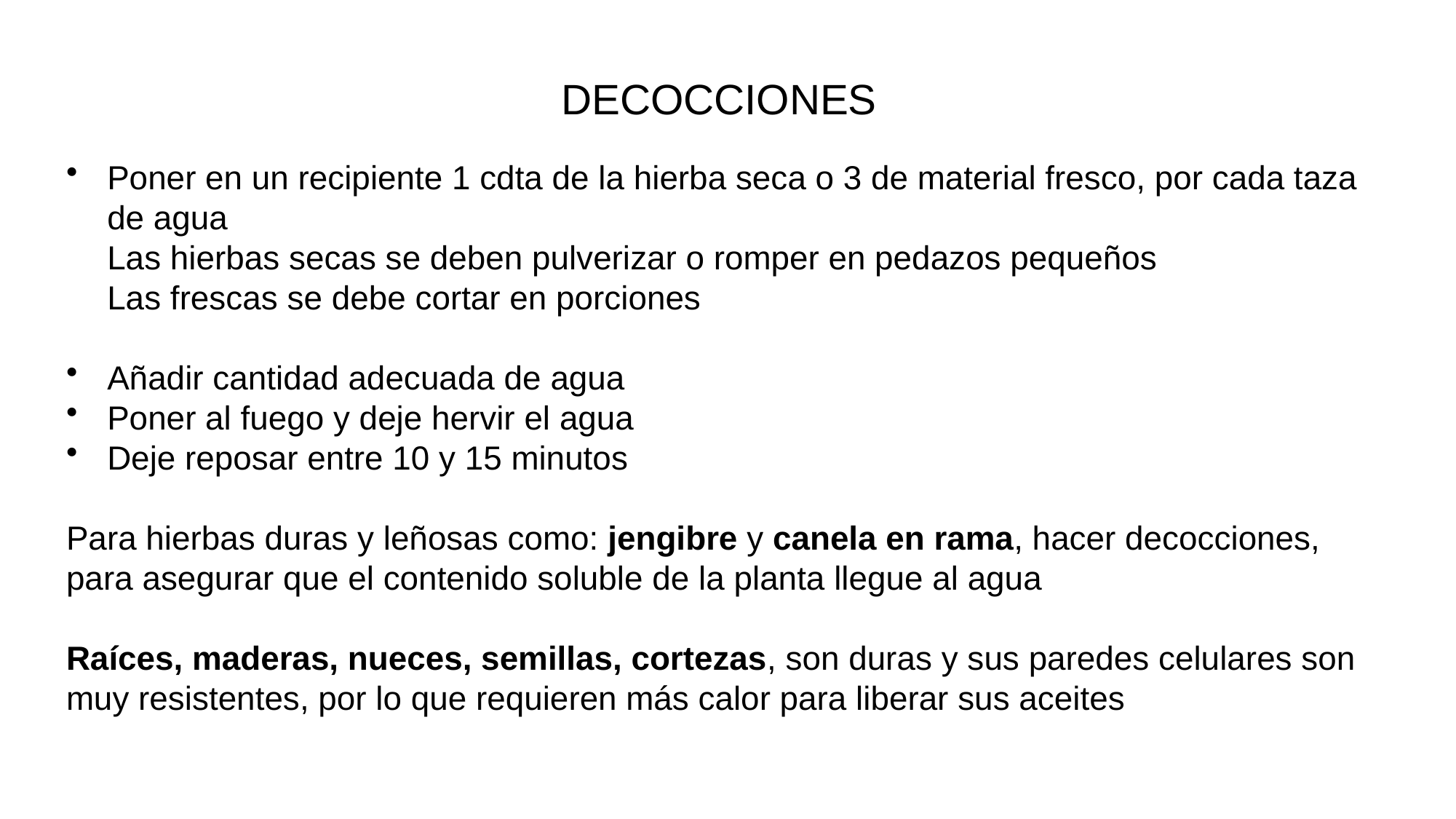

DECOCCIONES

Poner en un recipiente 1 cdta de la hierba seca o 3 de material fresco, por cada taza de agua
Las hierbas secas se deben pulverizar o romper en pedazos pequeños
Las frescas se debe cortar en porciones
Añadir cantidad adecuada de agua
Poner al fuego y deje hervir el agua
Deje reposar entre 10 y 15 minutos

Para hierbas duras y leñosas como: jengibre y canela en rama, hacer decocciones, para asegurar que el contenido soluble de la planta llegue al agua

Raíces, maderas, nueces, semillas, cortezas, son duras y sus paredes celulares son muy resistentes, por lo que requieren más calor para liberar sus aceites